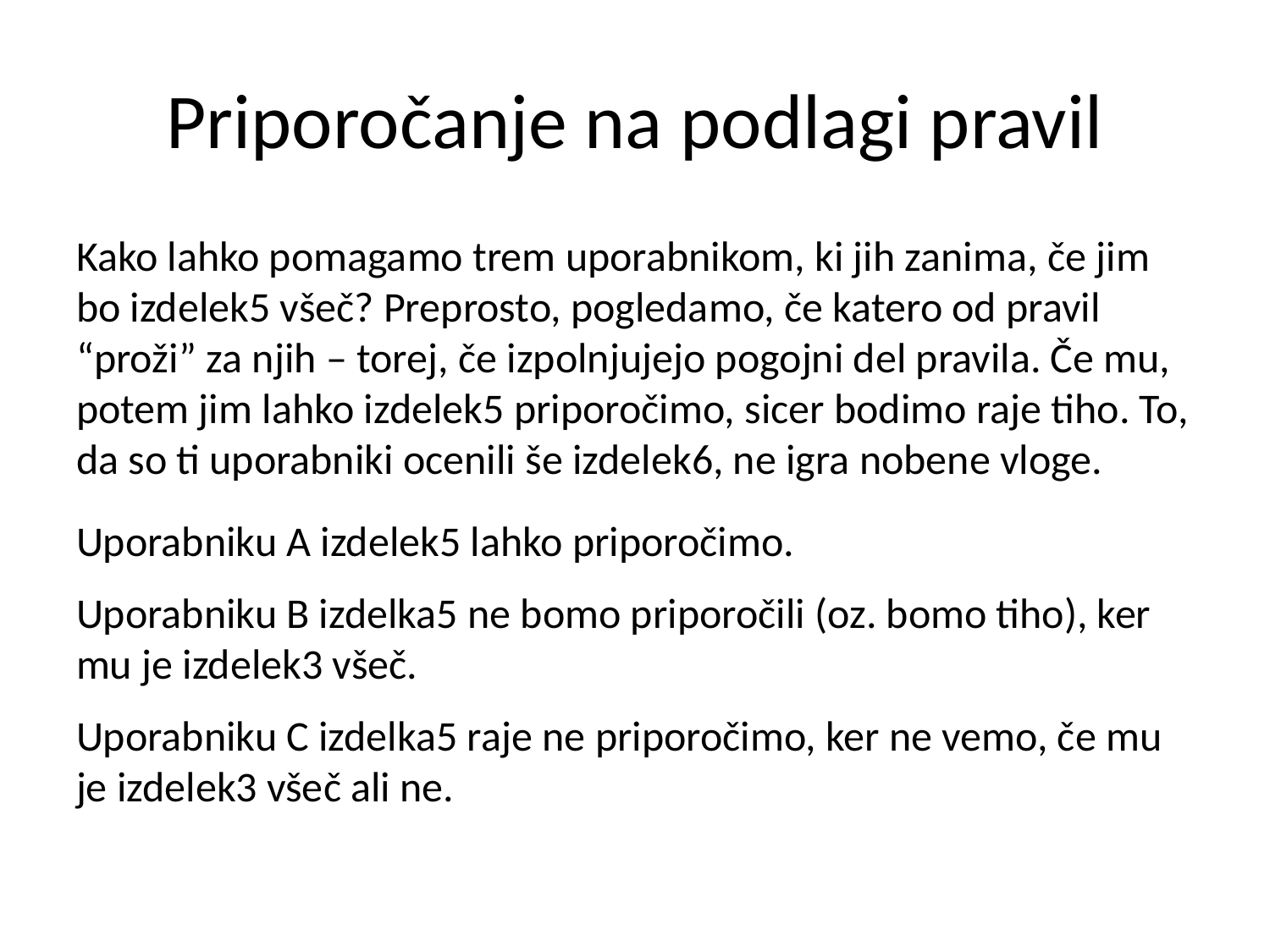

# Priporočanje na podlagi pravil
Kako lahko pomagamo trem uporabnikom, ki jih zanima, če jim bo izdelek5 všeč? Preprosto, pogledamo, če katero od pravil “proži” za njih – torej, če izpolnjujejo pogojni del pravila. Če mu, potem jim lahko izdelek5 priporočimo, sicer bodimo raje tiho. To, da so ti uporabniki ocenili še izdelek6, ne igra nobene vloge.
Uporabniku A izdelek5 lahko priporočimo.
Uporabniku B izdelka5 ne bomo priporočili (oz. bomo tiho), ker mu je izdelek3 všeč.
Uporabniku C izdelka5 raje ne priporočimo, ker ne vemo, če mu je izdelek3 všeč ali ne.